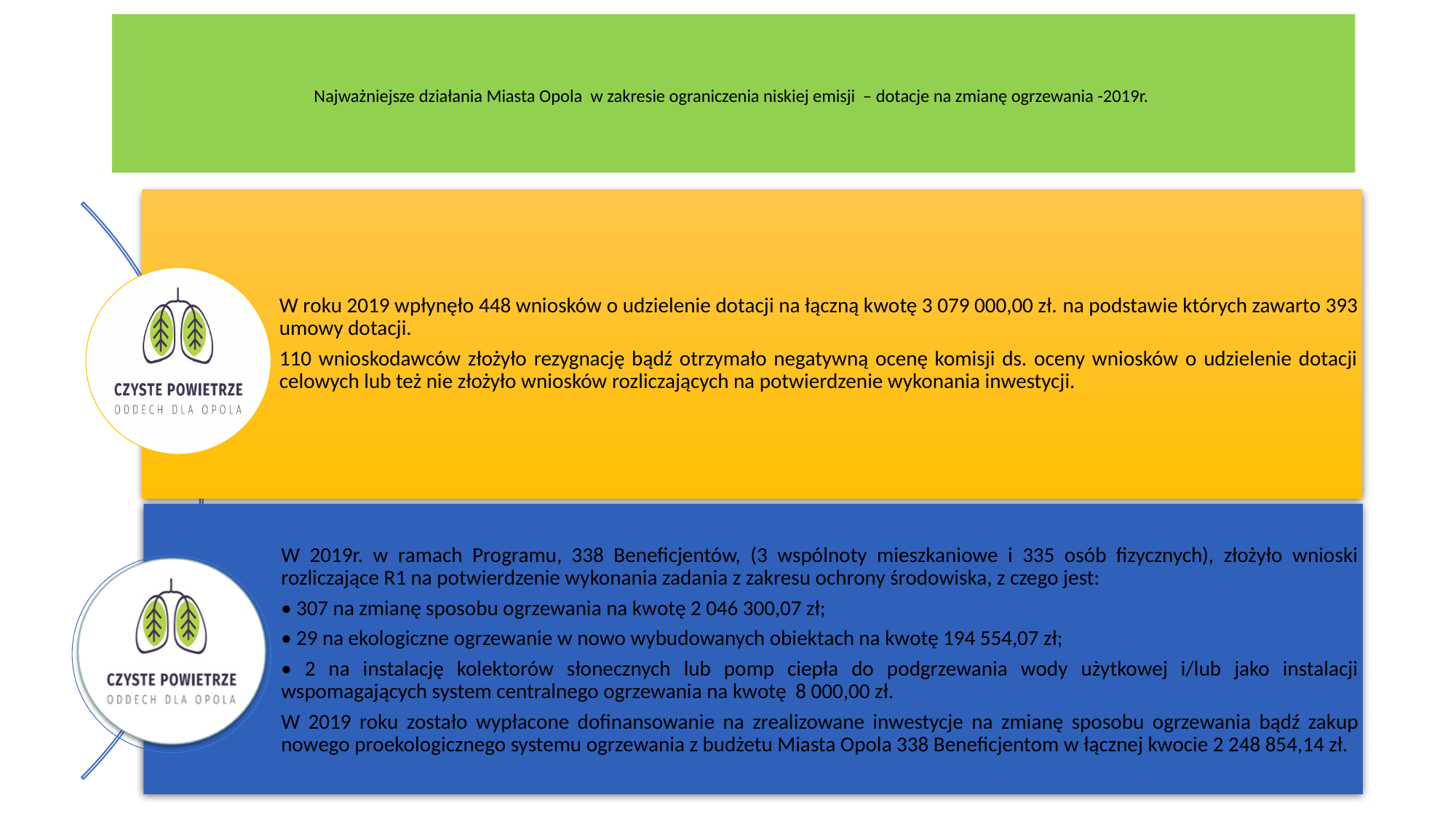

# Najważniejsze działania Miasta Opola  w zakresie ograniczenia niskiej emisji  – dotacje na zmianę ogrzewania -2019r.
W roku 2019 wpłynęło 448 wniosków o udzielenie dotacji na łączną kwotę 3 079 000,00 zł. na podstawie których zawarto 393 umowy dotacji.
110 wnioskodawców złożyło rezygnację bądź otrzymało negatywną ocenę komisji ds. oceny wniosków o udzielenie dotacji celowych lub też nie złożyło wniosków rozliczających na potwierdzenie wykonania inwestycji.

W 2019r. w ramach Programu, 338 Beneficjentów, (3 wspólnoty mieszkaniowe i 335 osób fizycznych), złożyło wnioski rozliczające R1 na potwierdzenie wykonania zadania z zakresu ochrony środowiska, z czego jest:
• 307 na zmianę sposobu ogrzewania na kwotę 2 046 300,07 zł;
• 29 na ekologiczne ogrzewanie w nowo wybudowanych obiektach na kwotę 194 554,07 zł;
• 2 na instalację kolektorów słonecznych lub pomp ciepła do podgrzewania wody użytkowej i/lub jako instalacji wspomagających system centralnego ogrzewania na kwotę  8 000,00 zł.
W 2019 roku zostało wypłacone dofinansowanie na zrealizowane inwestycje na zmianę sposobu ogrzewania bądź zakup nowego proekologicznego systemu ogrzewania z budżetu Miasta Opola 338 Beneficjentom w łącznej kwocie 2 248 854,14 zł.

7